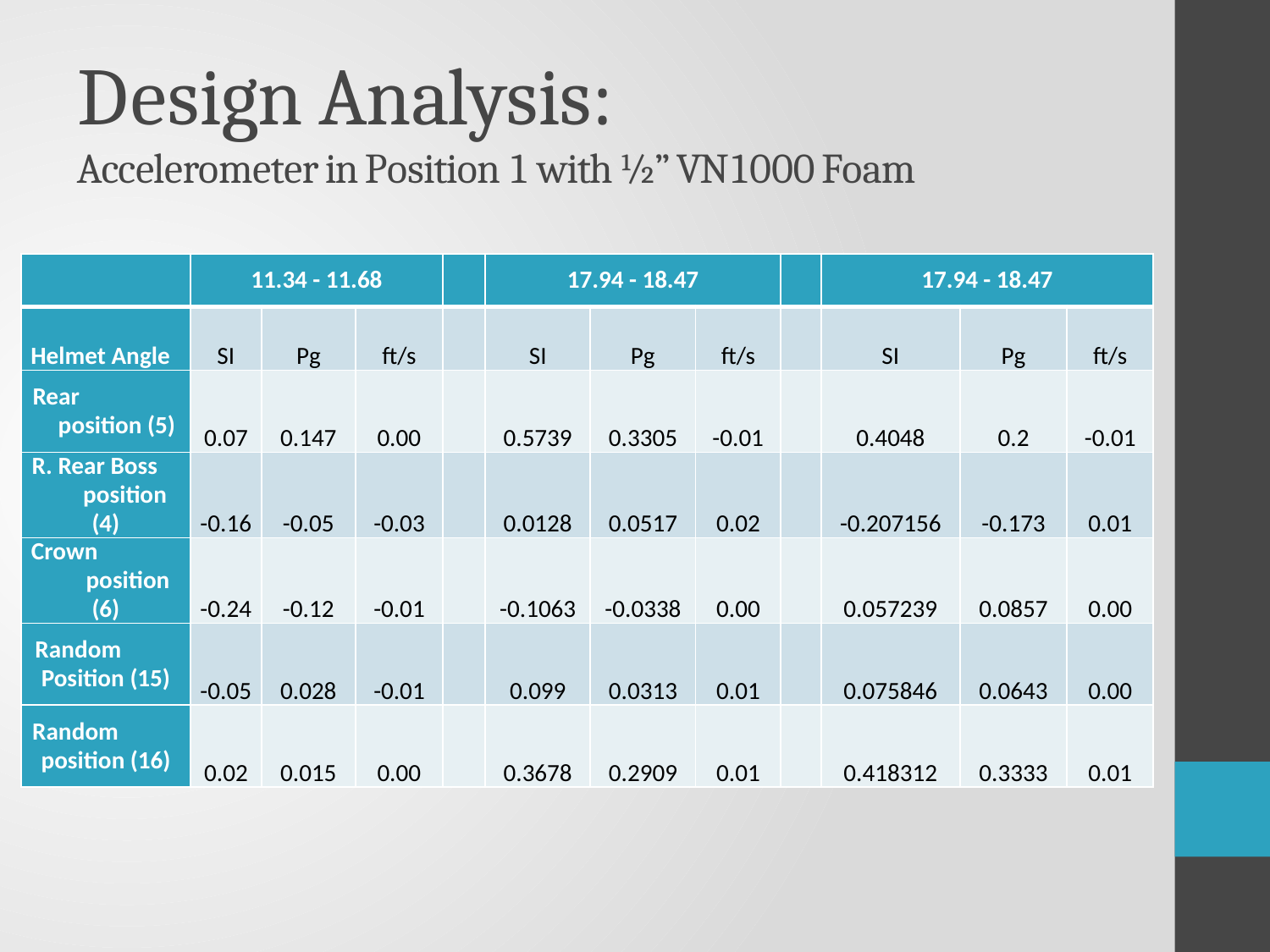

# Design Analysis: Accelerometer in Position 1 with ½” VN1000 Foam
|  | 11.34 - 11.68 |  |  |  | 17.94 - 18.47 |  |  |  | 17.94 - 18.47 |  |  |
| --- | --- | --- | --- | --- | --- | --- | --- | --- | --- | --- | --- |
| Helmet Angle | SI | Pg | ft/s |  | SI | Pg | ft/s |  | SI | Pg | ft/s |
| Rear position (5) | 0.07 | 0.147 | 0.00 |  | 0.5739 | 0.3305 | -0.01 |  | 0.4048 | 0.2 | -0.01 |
| R. Rear Boss position (4) | -0.16 | -0.05 | -0.03 |  | 0.0128 | 0.0517 | 0.02 |  | -0.207156 | -0.173 | 0.01 |
| Crown position (6) | -0.24 | -0.12 | -0.01 |  | -0.1063 | -0.0338 | 0.00 |  | 0.057239 | 0.0857 | 0.00 |
| Random Position (15) | -0.05 | 0.028 | -0.01 |  | 0.099 | 0.0313 | 0.01 |  | 0.075846 | 0.0643 | 0.00 |
| Random position (16) | 0.02 | 0.015 | 0.00 |  | 0.3678 | 0.2909 | 0.01 |  | 0.418312 | 0.3333 | 0.01 |